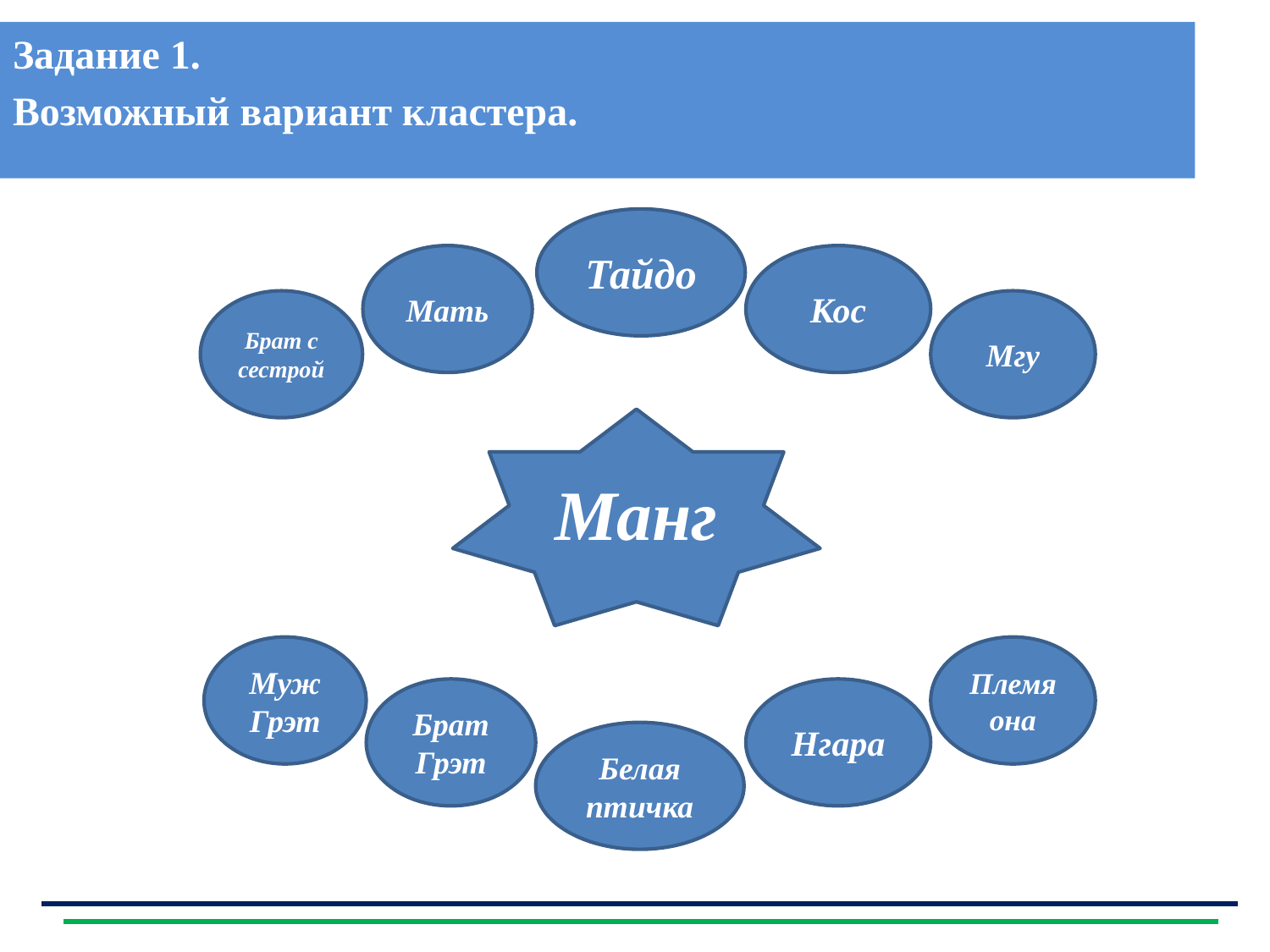

Задание 1.
Возможный вариант кластера.

Тайдо
Мать
Кос
Брат с сестрой
Мгу
Манг
Муж Грэт
Племя она
Брат Грэт
Нгара
Белая птичка